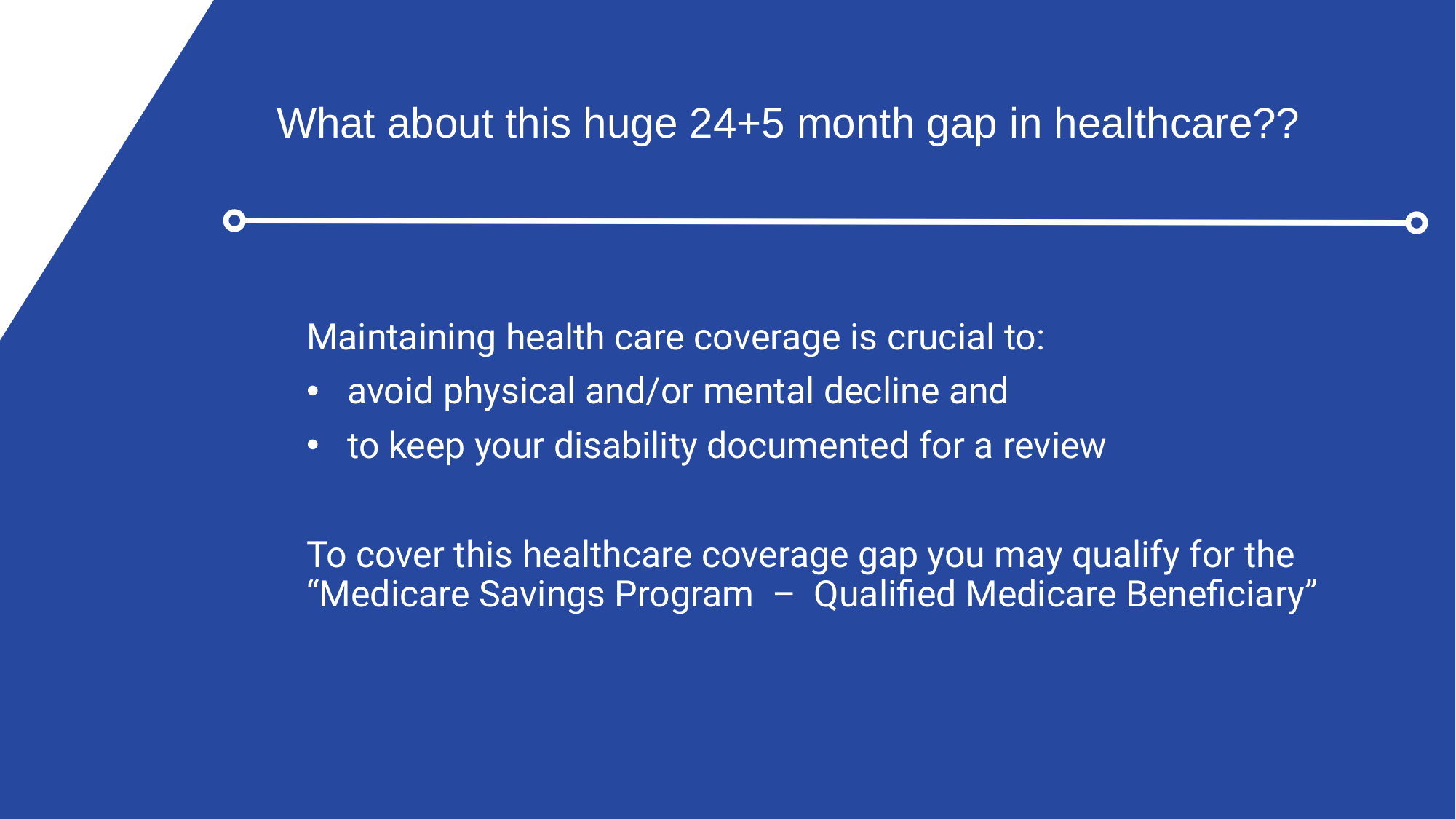

# What about this huge 24+5 month gap in healthcare??

Maintaining health care coverage is crucial to:
avoid physical and/or mental decline and
to keep your disability documented for a review

To cover this healthcare coverage gap you may qualify for the  “Medicare Savings Program  –  Qualified Medicare Beneficiary”